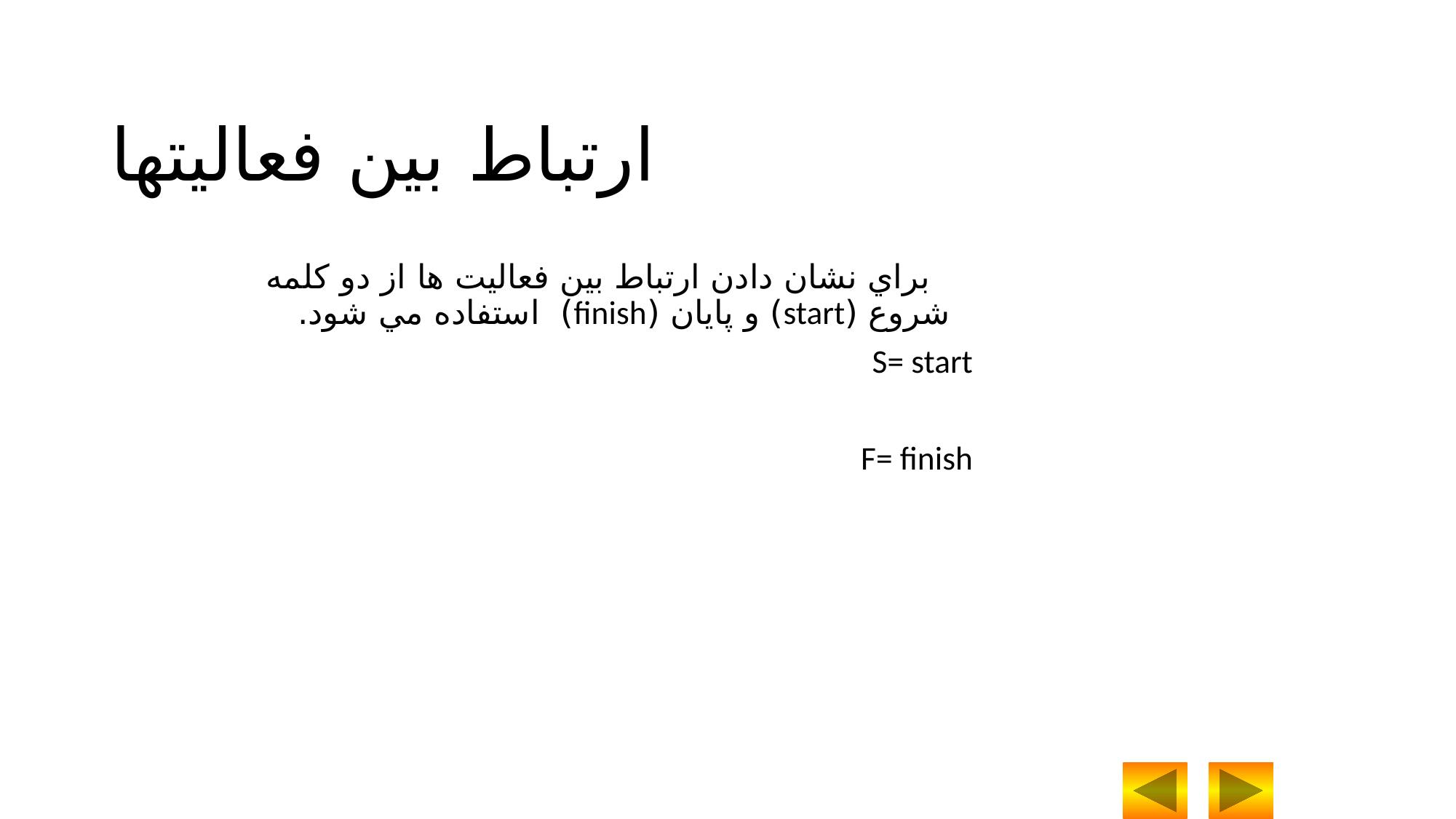

ارتباط بين فعاليتها
    براي نشان دادن ارتباط بين فعاليت ها از دو کلمه شروع (start) و پايان (finish)  استفاده مي شود.
S= start

F= finish